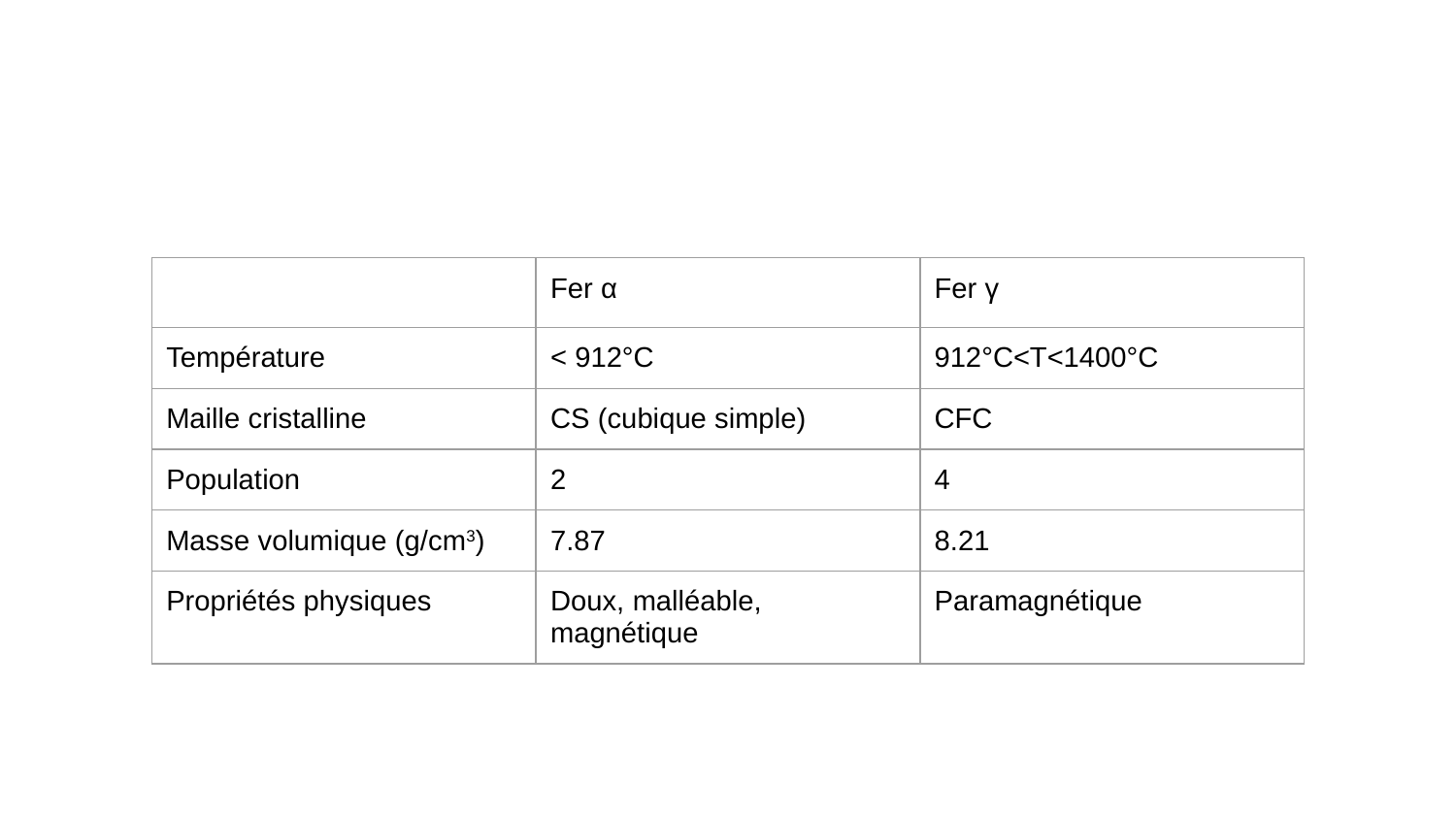

#

|  | Fer α | Fer γ |
| --- | --- | --- |
| Température | < 912°C | 912°C<T<1400°C |
| Maille cristalline | CS (cubique simple) | CFC |
| Population | 2 | 4 |
| Masse volumique (g/cm3) | 7.87 | 8.21 |
| Propriétés physiques | Doux, malléable, magnétique | Paramagnétique |